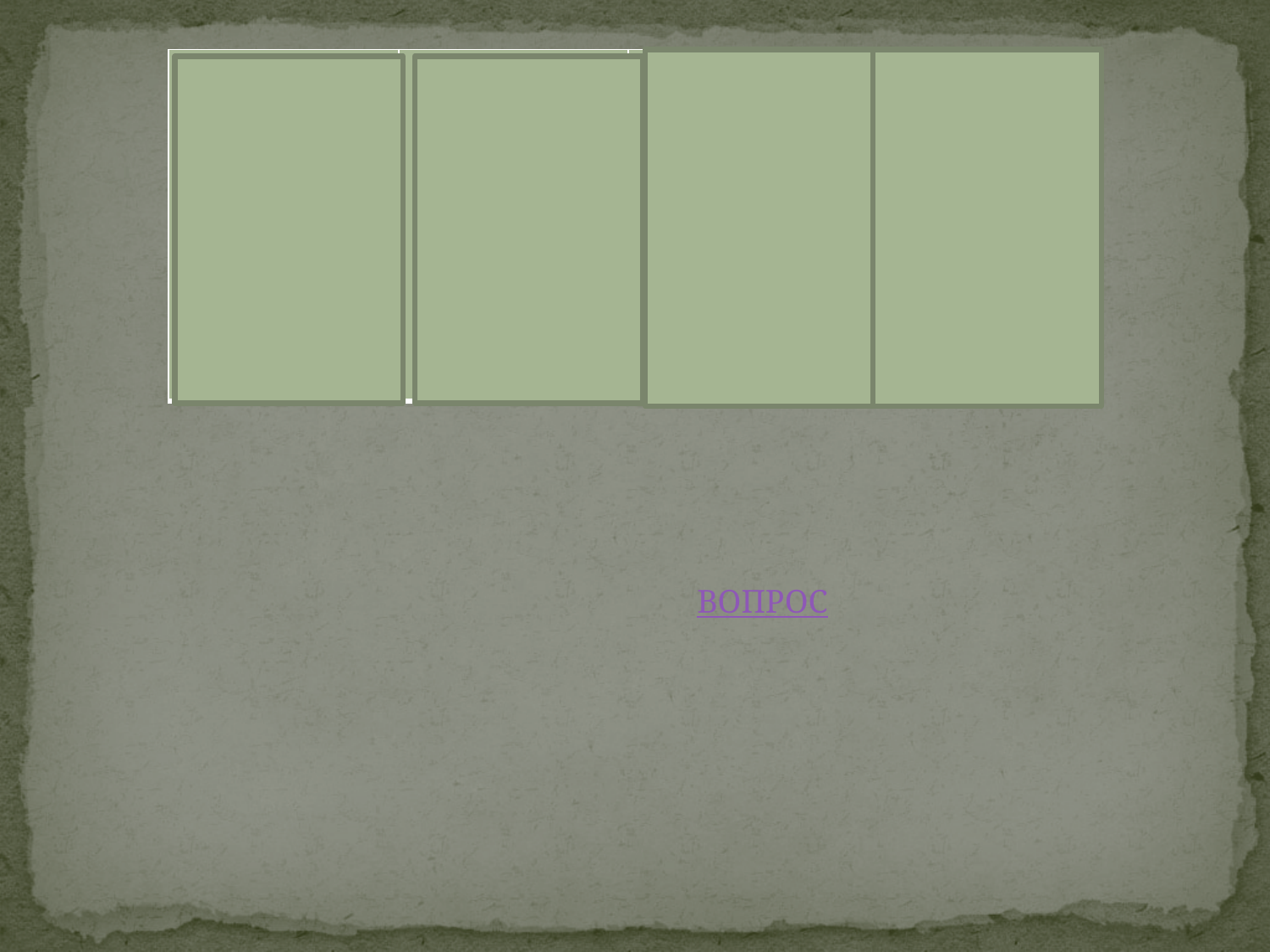

| А | Б | А | К |
| --- | --- | --- | --- |

ВОПРОС